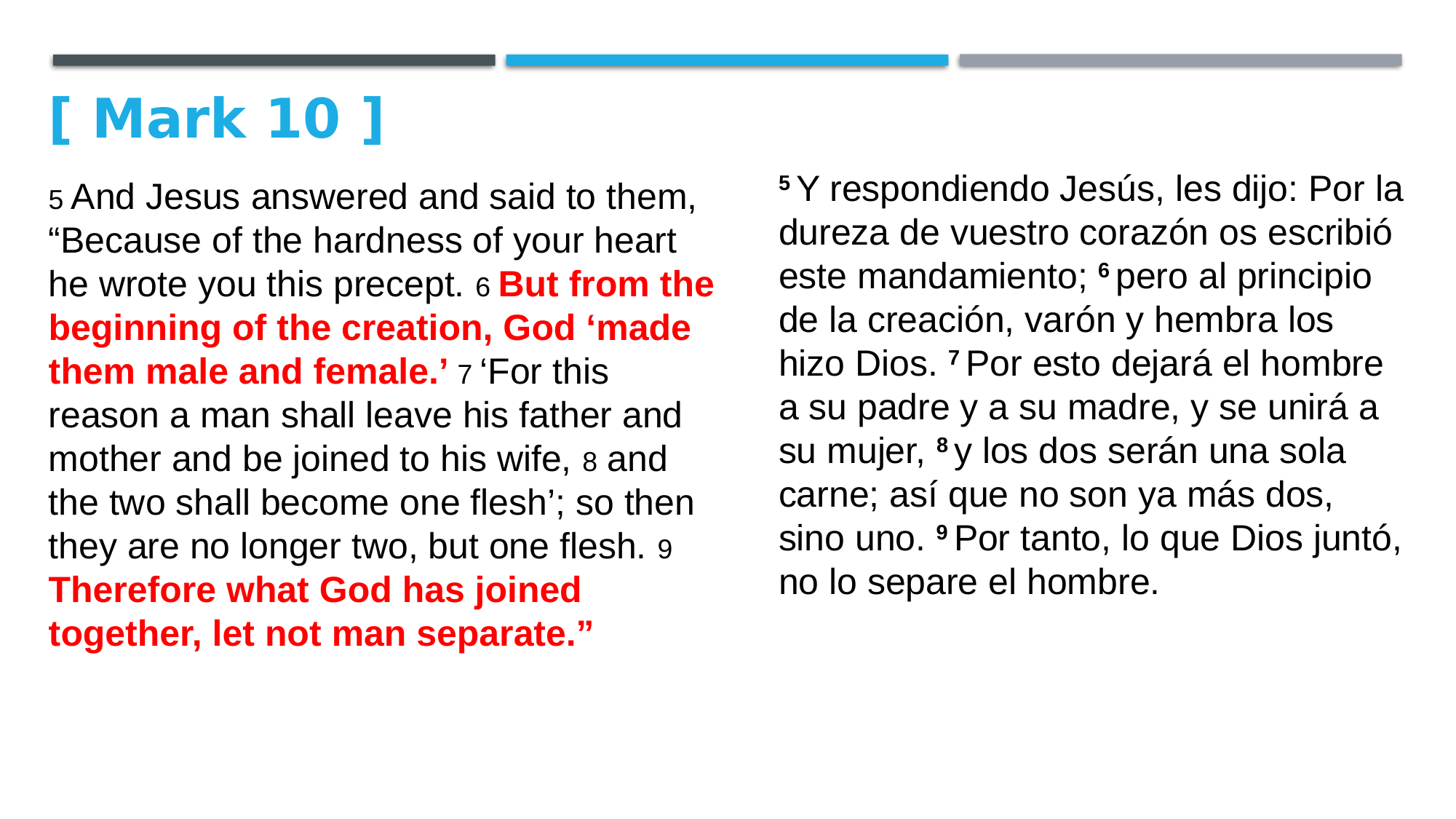

[ Mark 10 ]
5 And Jesus answered and said to them, “Because of the hardness of your heart he wrote you this precept. 6 But from the beginning of the creation, God ‘made them male and female.’ 7 ‘For this reason a man shall leave his father and mother and be joined to his wife, 8 and the two shall become one flesh’; so then they are no longer two, but one flesh. 9 Therefore what God has joined together, let not man separate.”
5 Y respondiendo Jesús, les dijo: Por la dureza de vuestro corazón os escribió este mandamiento; 6 pero al principio de la creación, varón y hembra los hizo Dios. 7 Por esto dejará el hombre a su padre y a su madre, y se unirá a su mujer, 8 y los dos serán una sola carne; así que no son ya más dos, sino uno. 9 Por tanto, lo que Dios juntó, no lo separe el hombre.